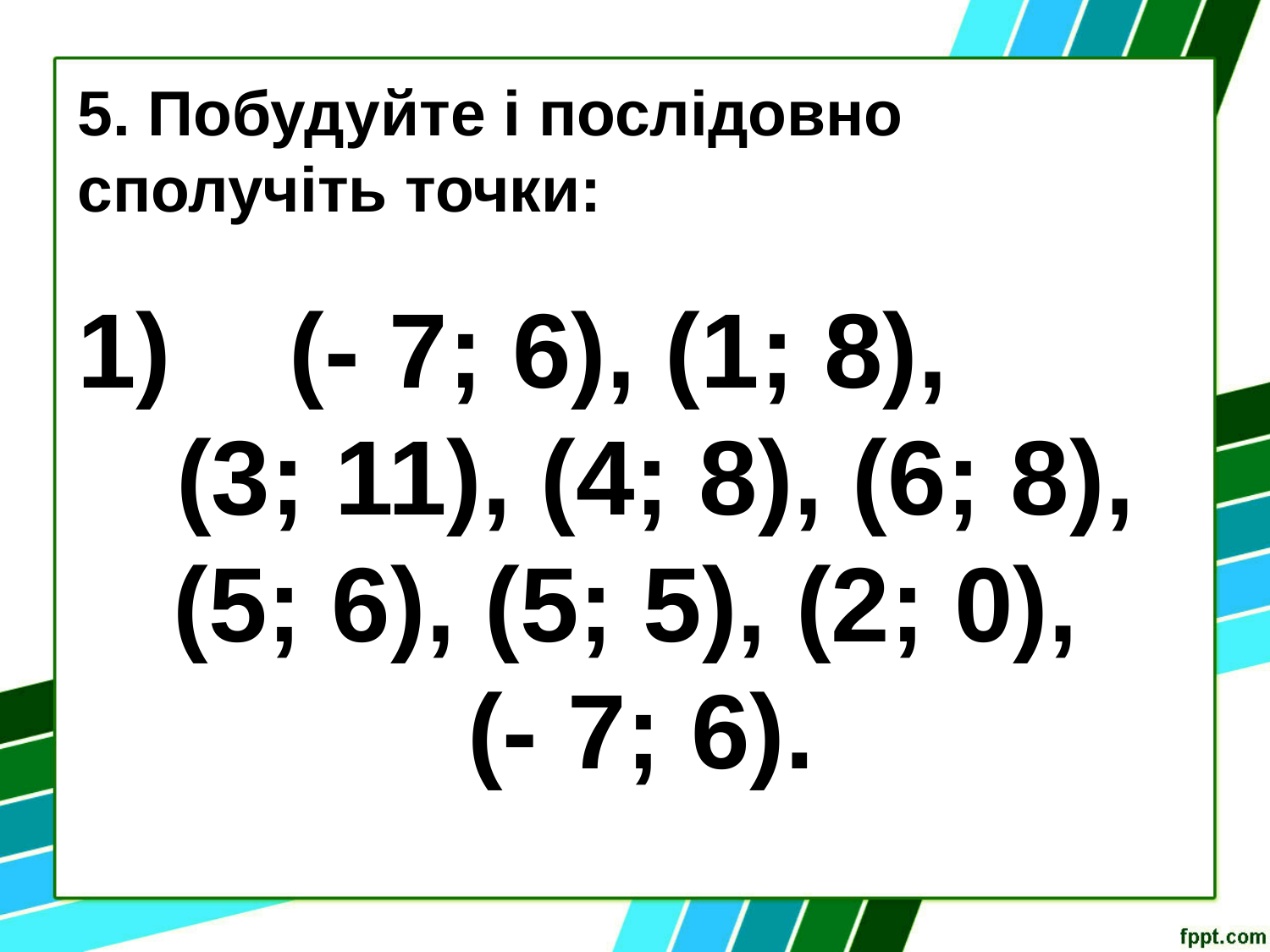

5. Побудуйте і послідовно сполучіть точки:
    (- 7; 6), (1; 8),
 (3; 11), (4; 8), (6; 8), (5; 6), (5; 5), (2; 0),
(- 7; 6).